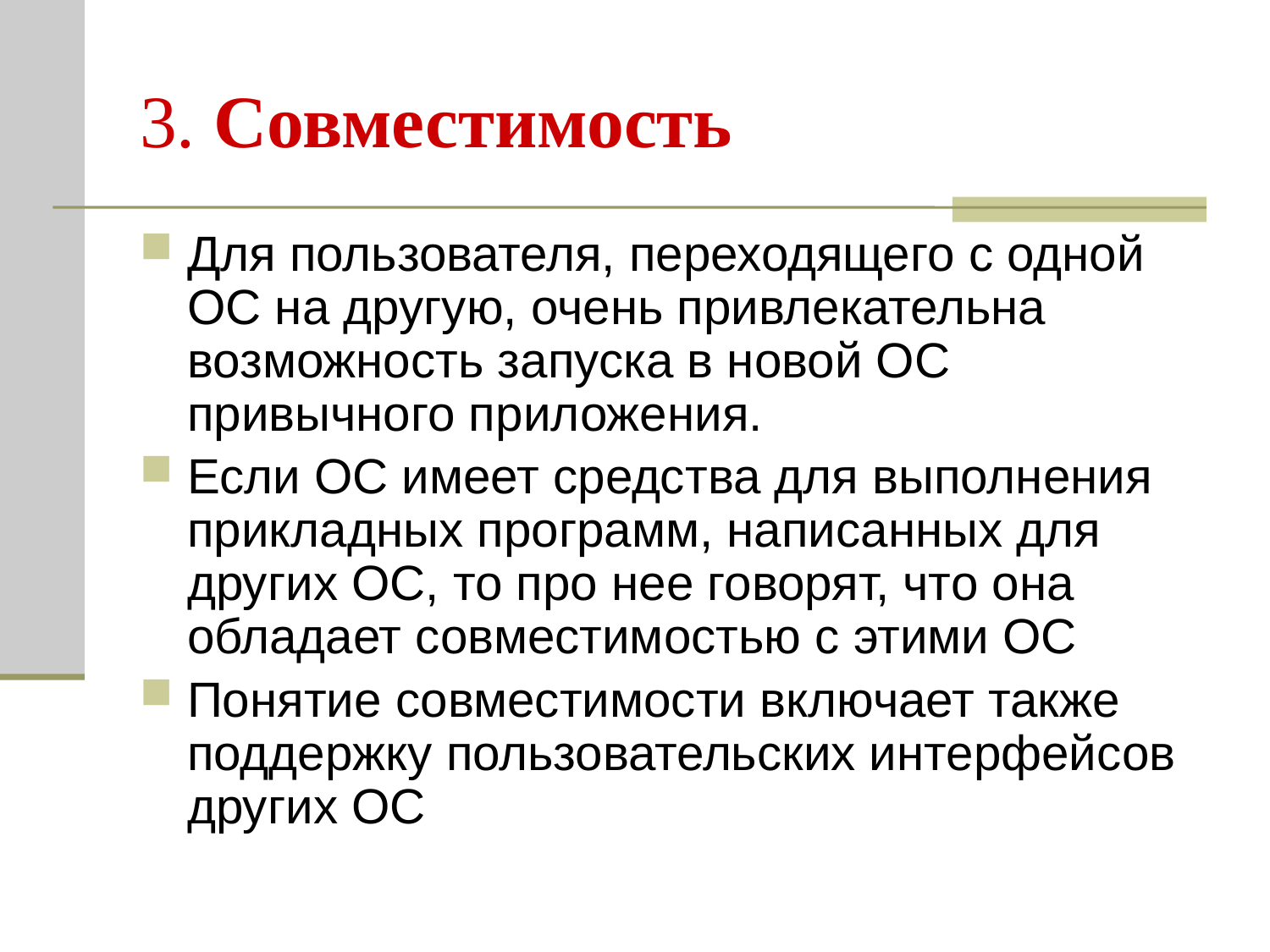

# 3. Совместимость
Для пользователя, переходящего с одной ОС на другую, очень привлекательна возможность запуска в новой ОС привычного приложения.
Если ОС имеет средства для выполнения прикладных программ, написанных для других ОС, то про нее говорят, что она обладает совместимостью с этими ОС
Понятие совместимости включает также поддержку пользовательских интерфейсов других ОС